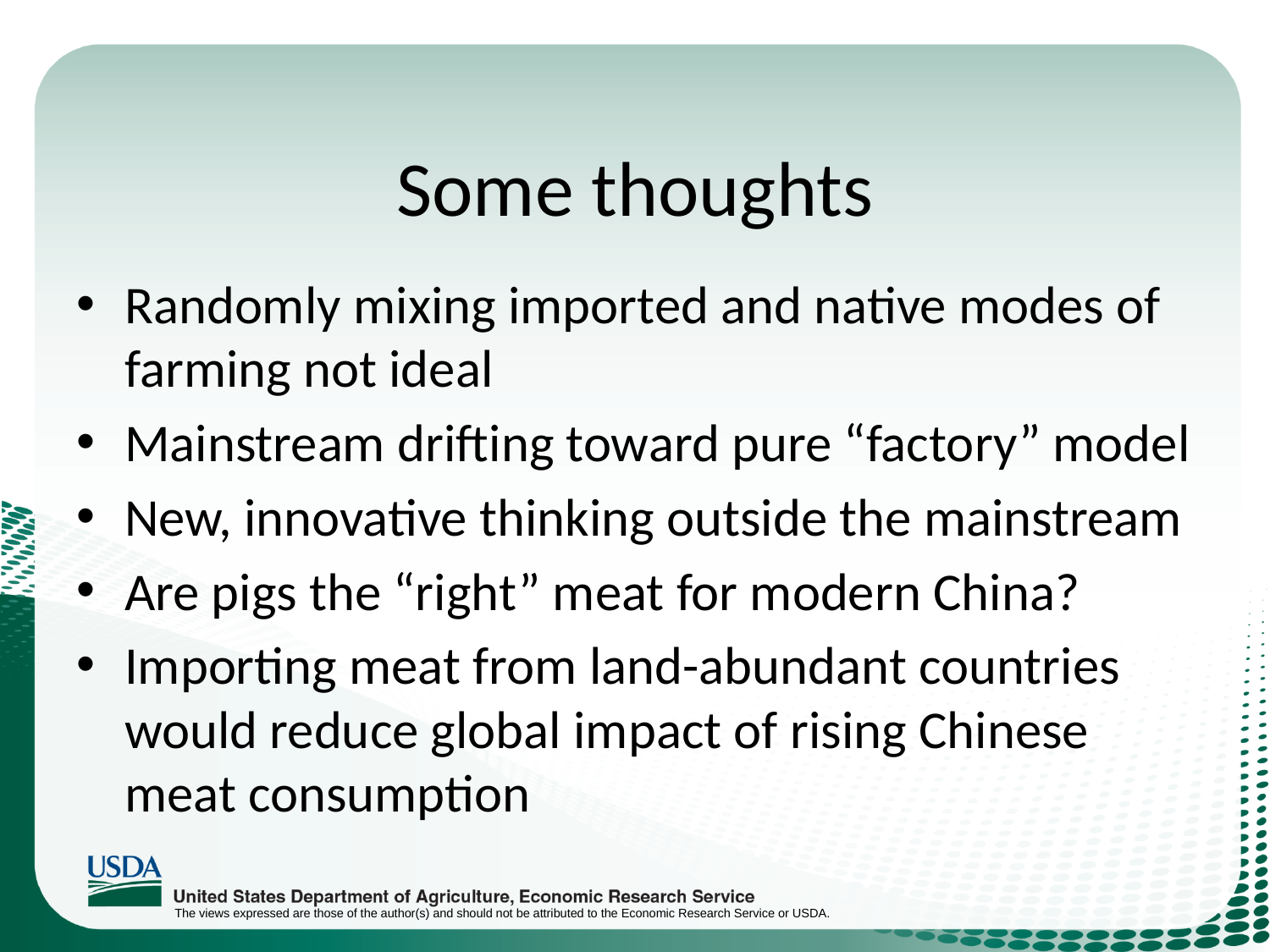

# Some thoughts
Randomly mixing imported and native modes of farming not ideal
Mainstream drifting toward pure “factory” model
New, innovative thinking outside the mainstream
Are pigs the “right” meat for modern China?
Importing meat from land-abundant countries would reduce global impact of rising Chinese meat consumption